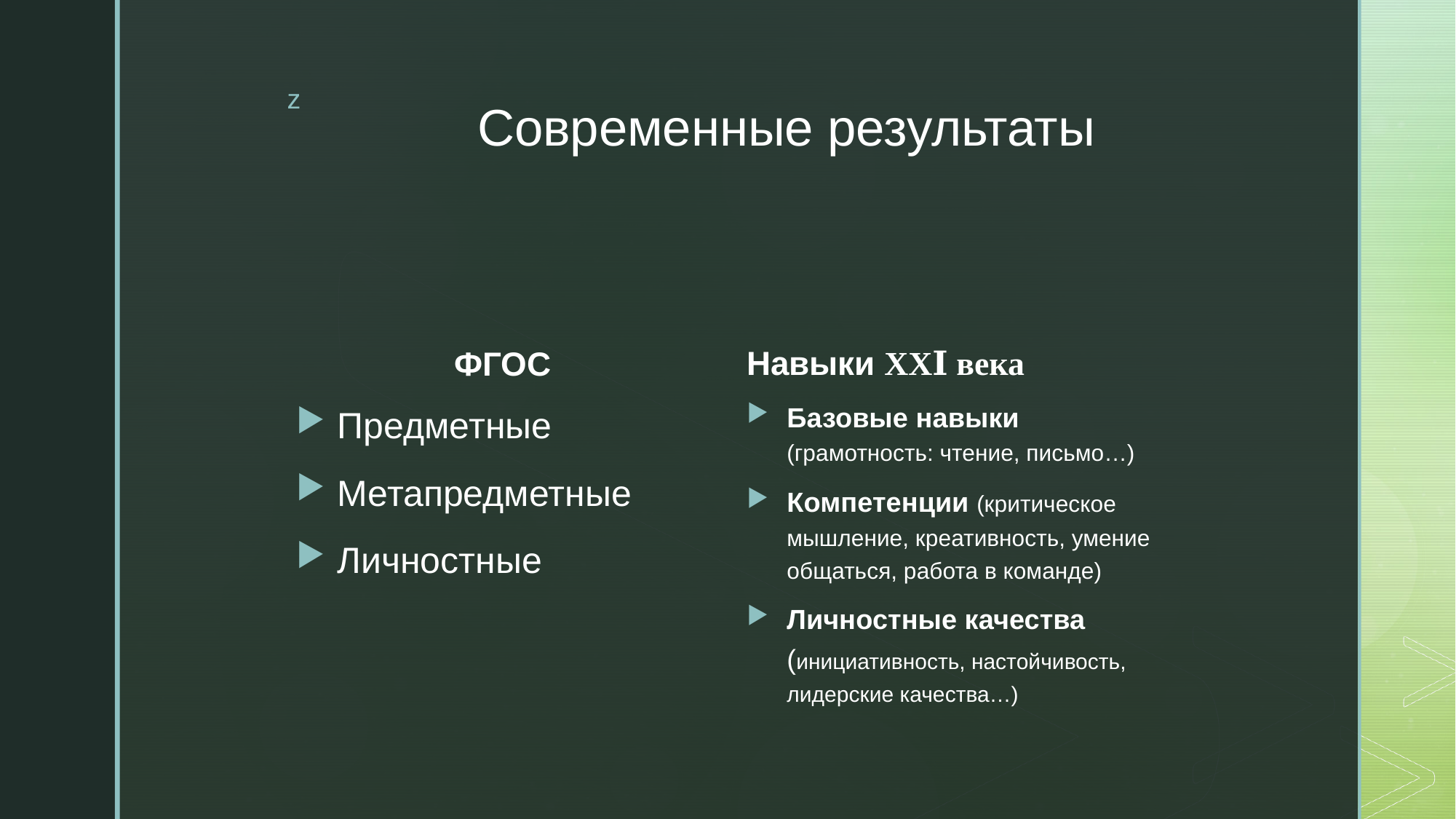

# Современные результаты
Навыки XXⅠ века
ФГОС
Базовые навыки (грамотность: чтение, письмо…)
Компетенции (критическое мышление, креативность, умение общаться, работа в команде)
Личностные качества (инициативность, настойчивость, лидерские качества…)
Предметные
Метапредметные
Личностные